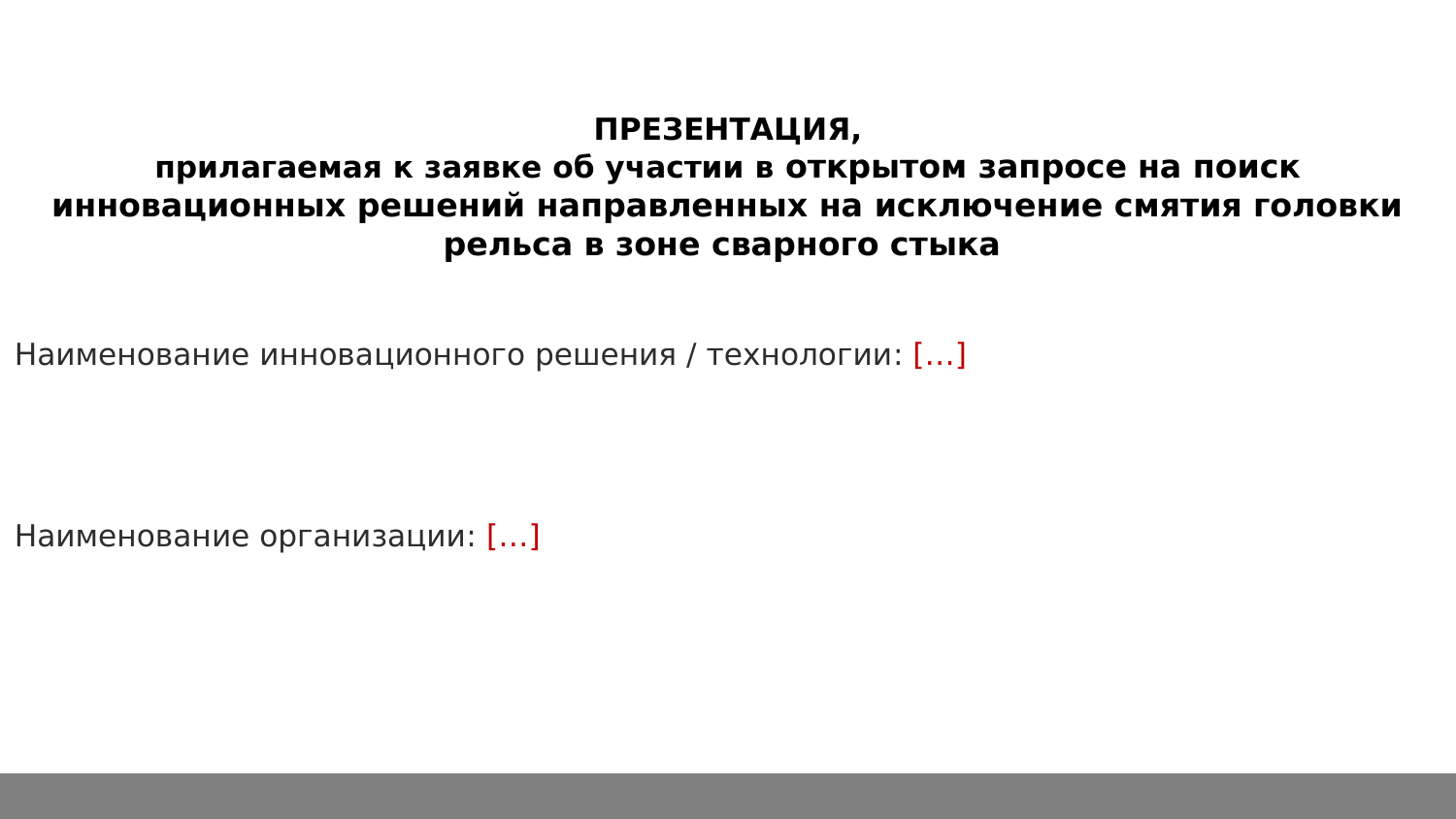

ПРЕЗЕНТАЦИЯ,
прилагаемая к заявке об участии в открытом запросе на поиск инновационных решений направленных на исключение смятия головки рельса в зоне сварного стыка

Наименование инновационного решения / технологии: […]

Наименование организации: […]